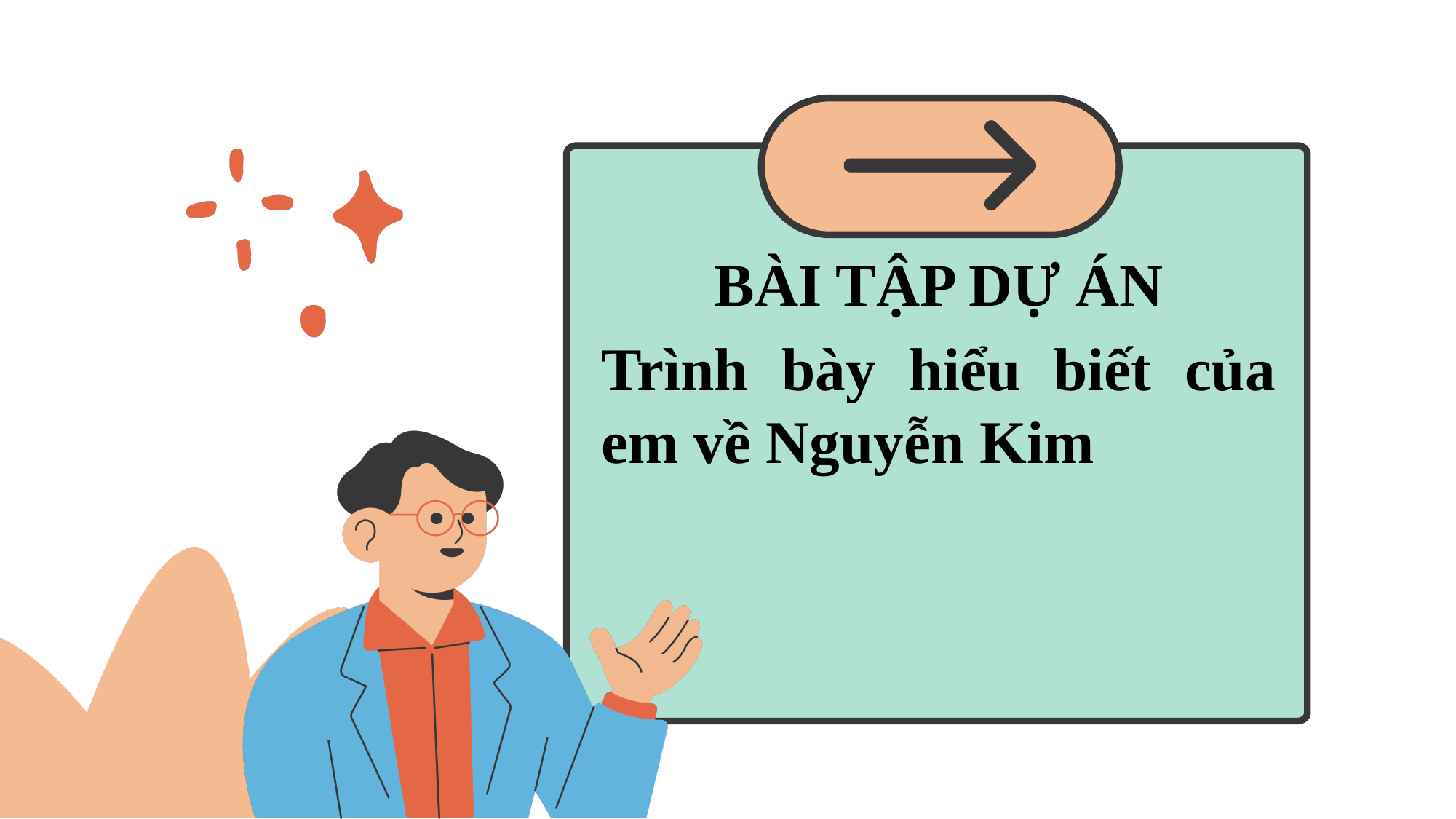

BÀI TẬP DỰ ÁN
Trình bày hiểu biết của em về Nguyễn Kim